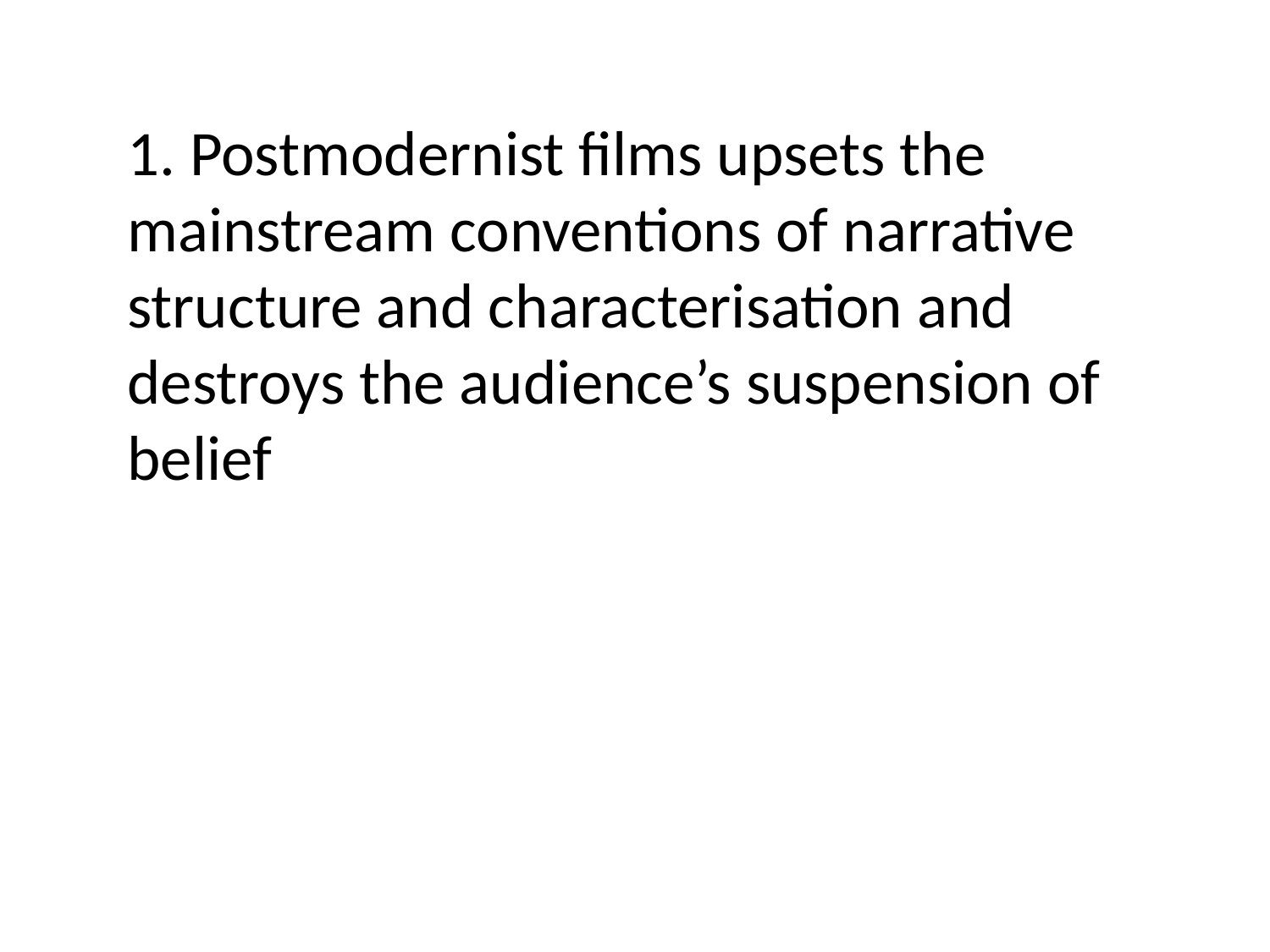

1. Postmodernist films upsets the mainstream conventions of narrative structure and characterisation and destroys the audience’s suspension of belief
#